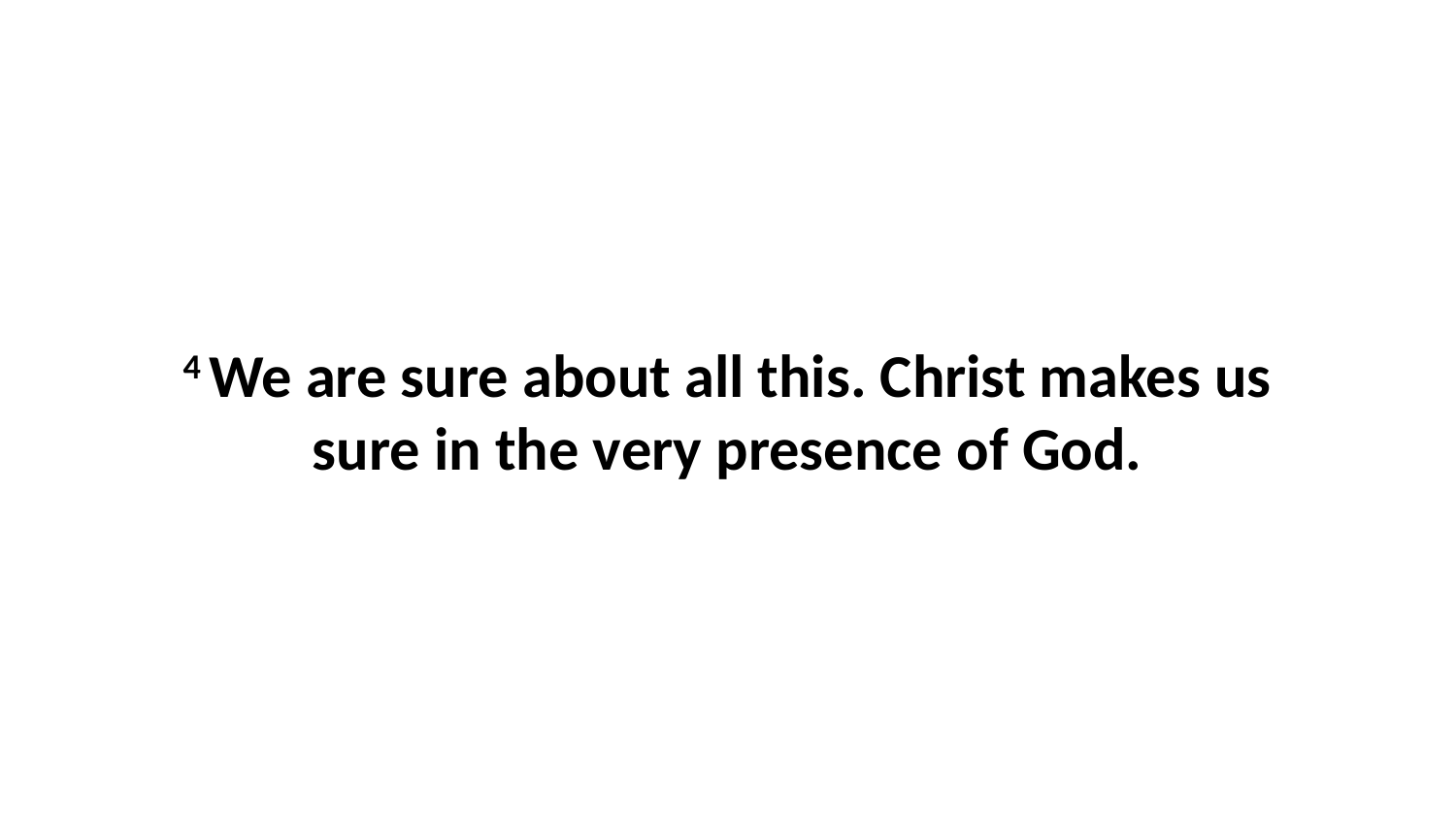

4 We are sure about all this. Christ makes us sure in the very presence of God.